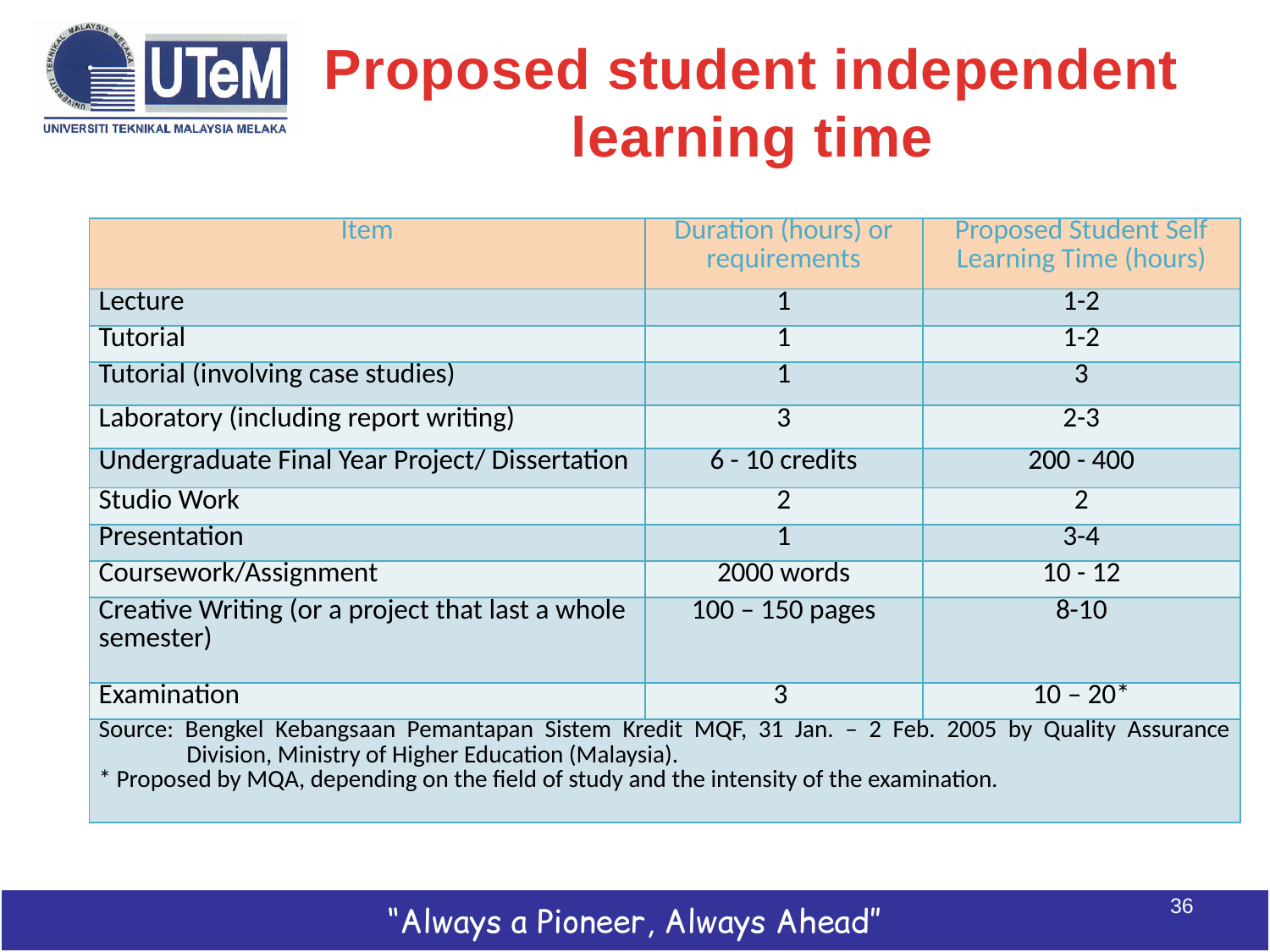

# Proposed student independent learning time
| Item | Duration (hours) or requirements | Proposed Student Self Learning Time (hours) |
| --- | --- | --- |
| Lecture | 1 | 1-2 |
| Tutorial | 1 | 1-2 |
| Tutorial (involving case studies) | 1 | 3 |
| Laboratory (including report writing) | 3 | 2-3 |
| Undergraduate Final Year Project/ Dissertation | 6 - 10 credits | 200 - 400 |
| Studio Work | 2 | 2 |
| Presentation | 1 | 3-4 |
| Coursework/Assignment | 2000 words | 10 - 12 |
| Creative Writing (or a project that last a whole semester) | 100 – 150 pages | 8-10 |
| Examination | 3 | 10 – 20\* |
| Source: Bengkel Kebangsaan Pemantapan Sistem Kredit MQF, 31 Jan. – 2 Feb. 2005 by Quality Assurance Division, Ministry of Higher Education (Malaysia). \* Proposed by MQA, depending on the field of study and the intensity of the examination. |  |  |
36